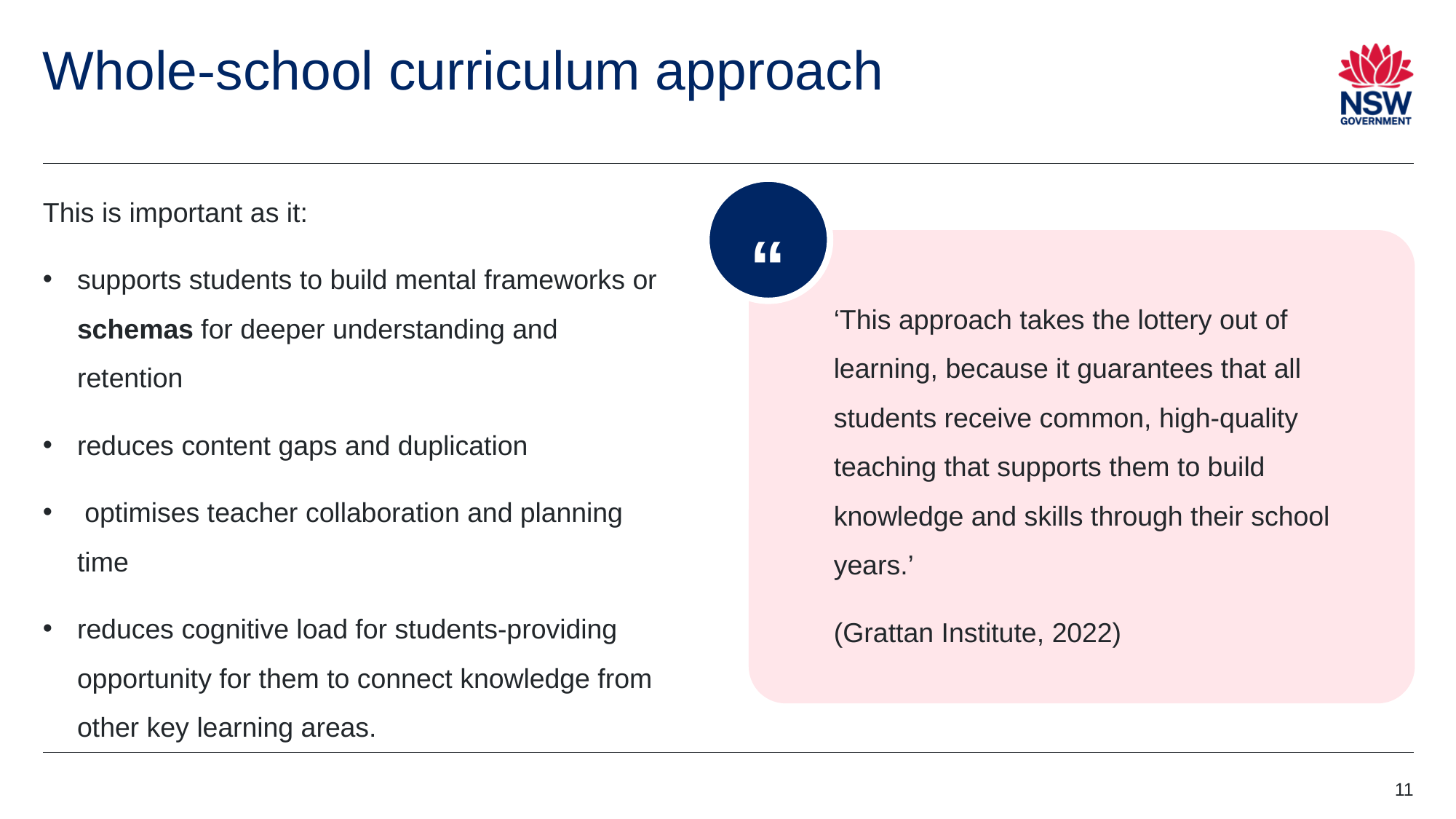

# Whole-school curriculum approach
This is important as it:
supports students to build mental frameworks or schemas for deeper understanding and retention
reduces content gaps and duplication
 optimises teacher collaboration and planning time
reduces cognitive load for students-providing opportunity for them to connect knowledge from other key learning areas.
“
‘This approach takes the lottery out of learning, because it guarantees that all students receive common, high-quality teaching that supports them to build knowledge and skills through their school years.’
(Grattan Institute, 2022)
11